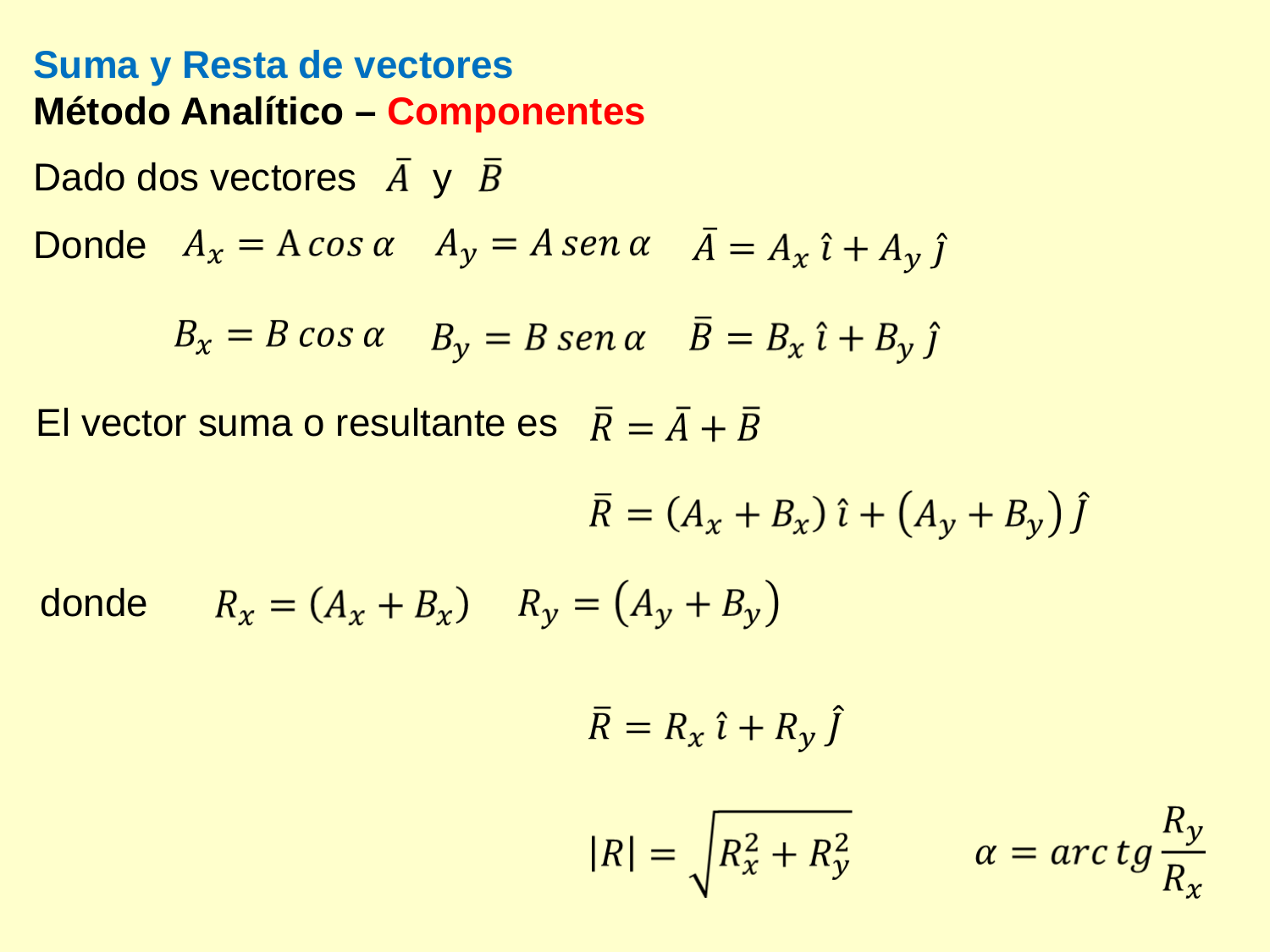

Suma y Resta de vectores
Método Analítico – Componentes
Dado dos vectores       y

Donde

El vector suma o resultante es

donde